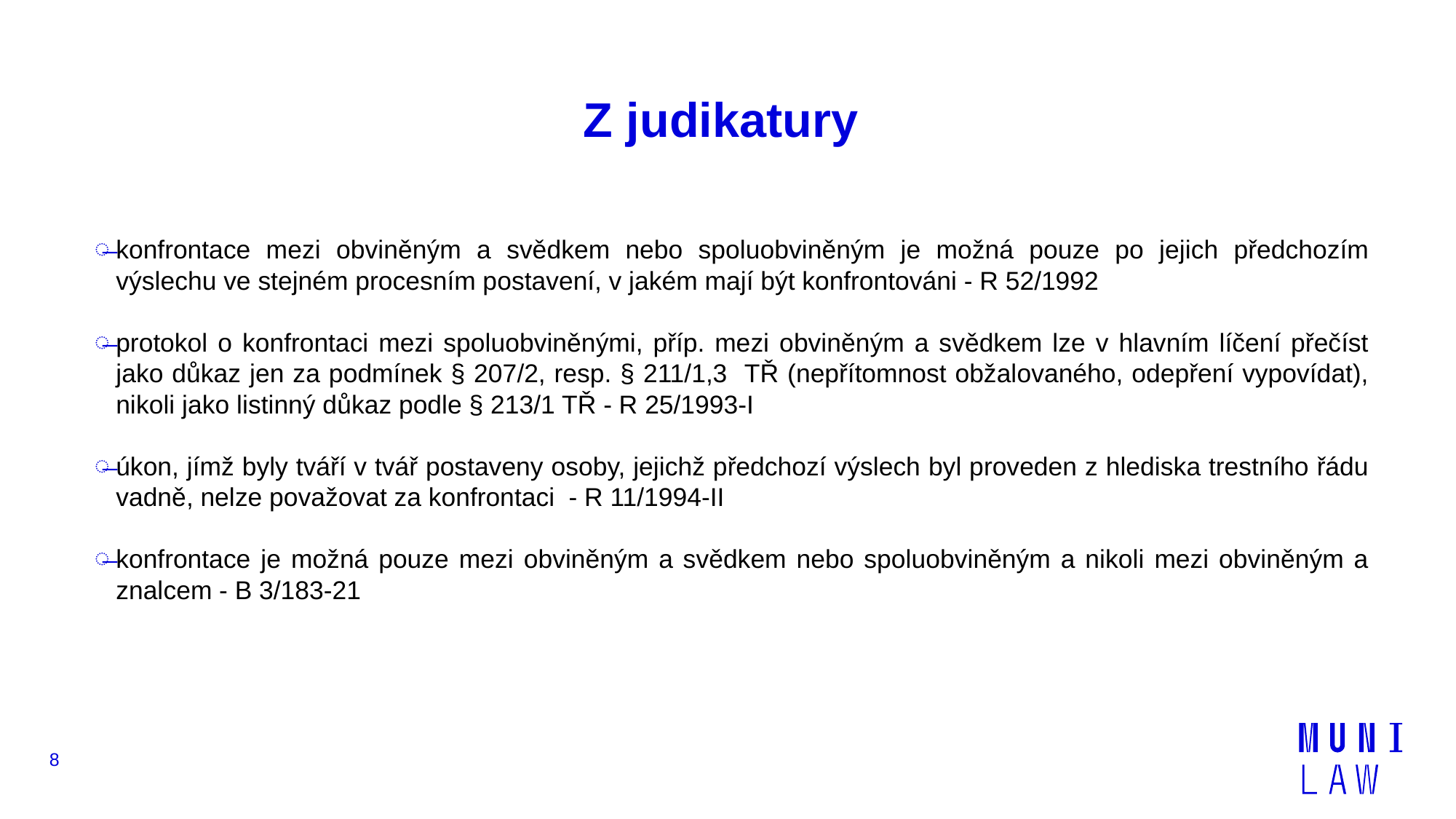

# Z judikatury

konfrontace mezi obviněným a svědkem nebo spoluobviněným je možná pouze po jejich předchozím výslechu ve stejném procesním postavení, v jakém mají být konfrontováni - R 52/1992

protokol o konfrontaci mezi spoluobviněnými, příp. mezi obviněným a svědkem lze v hlavním líčení přečíst jako důkaz jen za podmínek § 207/2, resp. § 211/1,3  TŘ (nepřítomnost obžalovaného, odepření vypovídat), nikoli jako listinný důkaz podle § 213/1 TŘ - R 25/1993-I

úkon, jímž byly tváří v tvář postaveny osoby, jejichž předchozí výslech byl proveden z hlediska trestního řádu vadně, nelze považovat za konfrontaci  - R 11/1994-II

konfrontace je možná pouze mezi obviněným a svědkem nebo spoluobviněným a nikoli mezi obviněným a znalcem - B 3/183-21
8